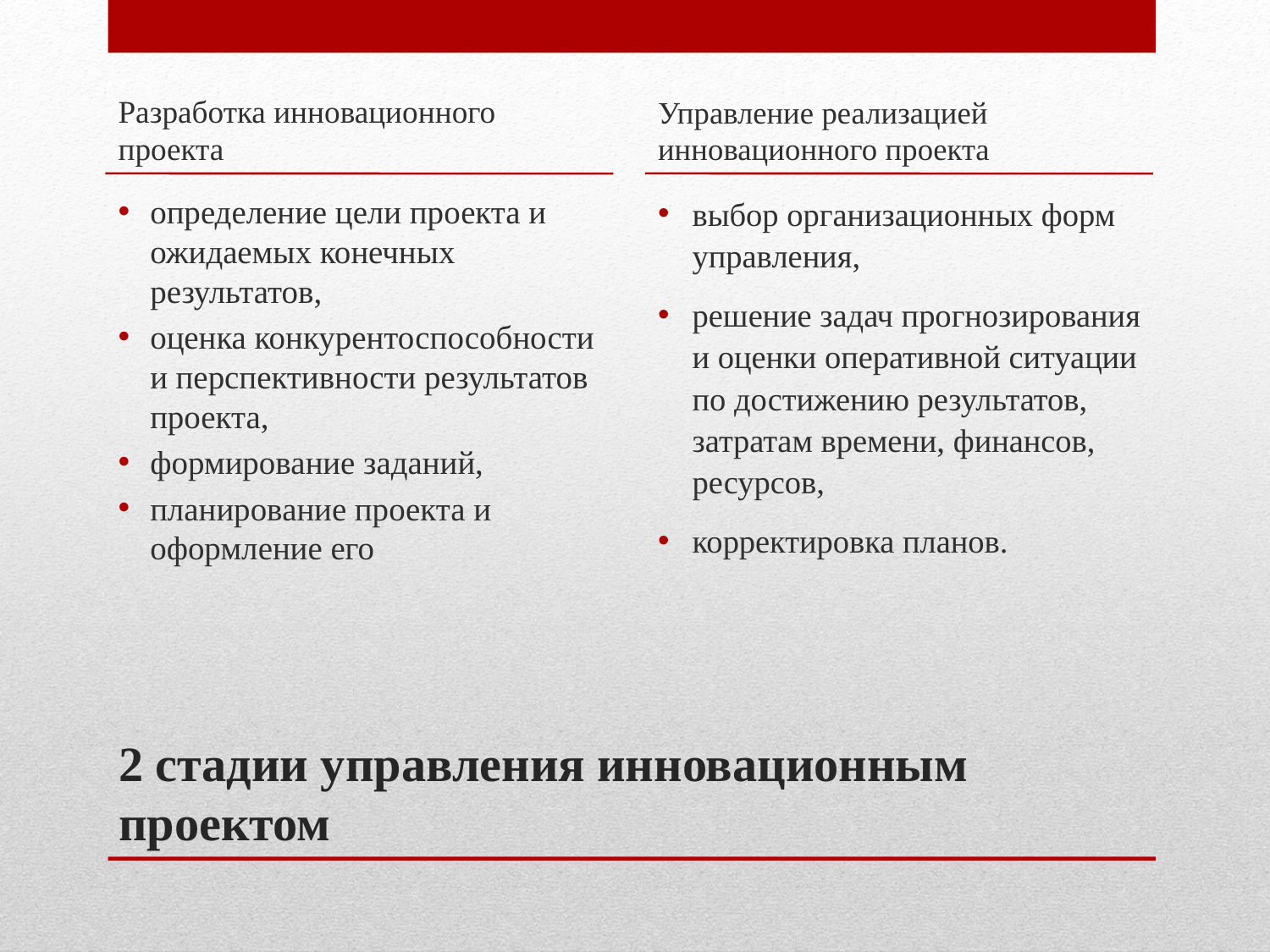

Разработка инновационного проекта
Управ­ление реализацией инновационного проекта
определение цели проекта и ожи­даемых конечных результатов,
оценка конкуренто­способности и перспективности результатов проекта,
фор­мирование заданий,
планирование проекта и оформление его
выбор организационных фор­м управления,
решение задач прогнозирования и оценки оперативной ситуации по достижению результа­тов, затратам времени, финансов, ресурсов,
корректировка планов.

# 2 стадии управления инновационным проектом